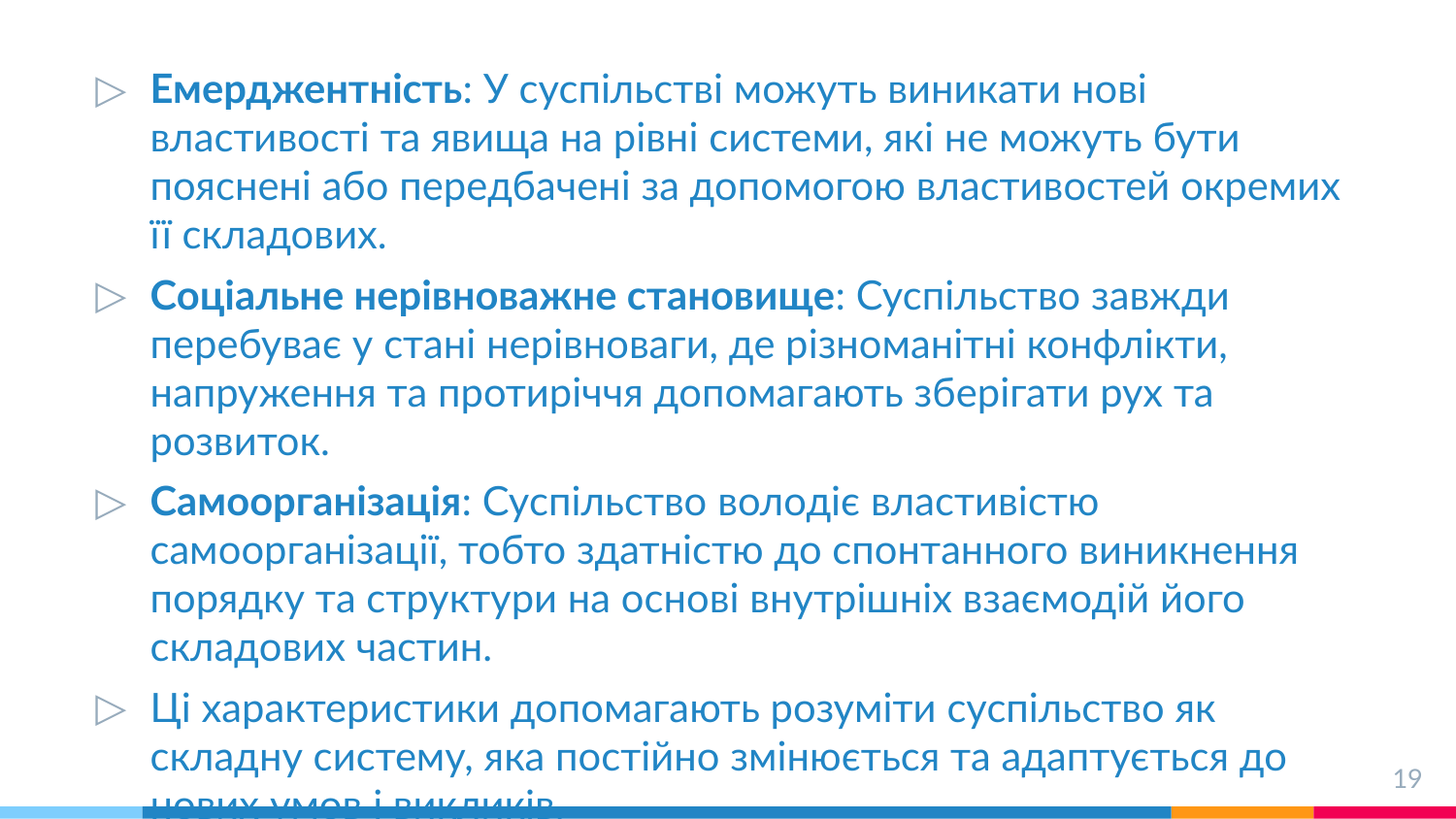

Емерджентність: У суспільстві можуть виникати нові властивості та явища на рівні системи, які не можуть бути пояснені або передбачені за допомогою властивостей окремих її складових.
Соціальне нерівноважне становище: Суспільство завжди перебуває у стані нерівноваги, де різноманітні конфлікти, напруження та протиріччя допомагають зберігати рух та розвиток.
Самоорганізація: Суспільство володіє властивістю самоорганізації, тобто здатністю до спонтанного виникнення порядку та структури на основі внутрішніх взаємодій його складових частин.
Ці характеристики допомагають розуміти суспільство як складну систему, яка постійно змінюється та адаптується до нових умов і викликів.
19